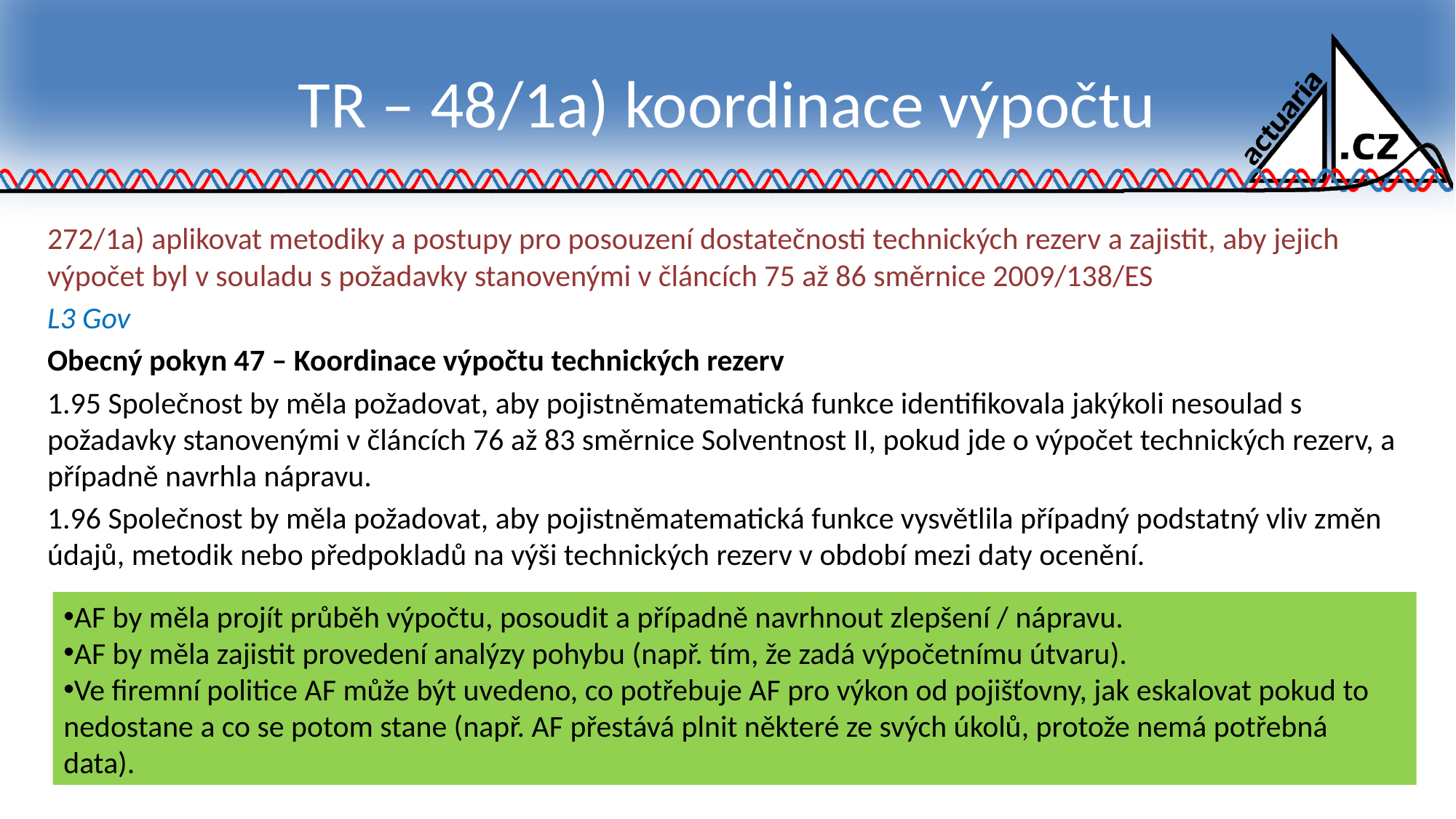

# TR – 48/1a) koordinace výpočtu
272/1a) aplikovat metodiky a postupy pro posouzení dostatečnosti technických rezerv a zajistit, aby jejich výpočet byl v souladu s požadavky stanovenými v článcích 75 až 86 směrnice 2009/138/ES
L3 Gov
Obecný pokyn 47 – Koordinace výpočtu technických rezerv
1.95 Společnost by měla požadovat, aby pojistněmatematická funkce identifikovala jakýkoli nesoulad s požadavky stanovenými v článcích 76 až 83 směrnice Solventnost II, pokud jde o výpočet technických rezerv, a případně navrhla nápravu.
1.96 Společnost by měla požadovat, aby pojistněmatematická funkce vysvětlila případný podstatný vliv změn údajů, metodik nebo předpokladů na výši technických rezerv v období mezi daty ocenění.
AF by měla projít průběh výpočtu, posoudit a případně navrhnout zlepšení / nápravu.
AF by měla zajistit provedení analýzy pohybu (např. tím, že zadá výpočetnímu útvaru).
Ve firemní politice AF může být uvedeno, co potřebuje AF pro výkon od pojišťovny, jak eskalovat pokud to nedostane a co se potom stane (např. AF přestává plnit některé ze svých úkolů, protože nemá potřebná data).
11